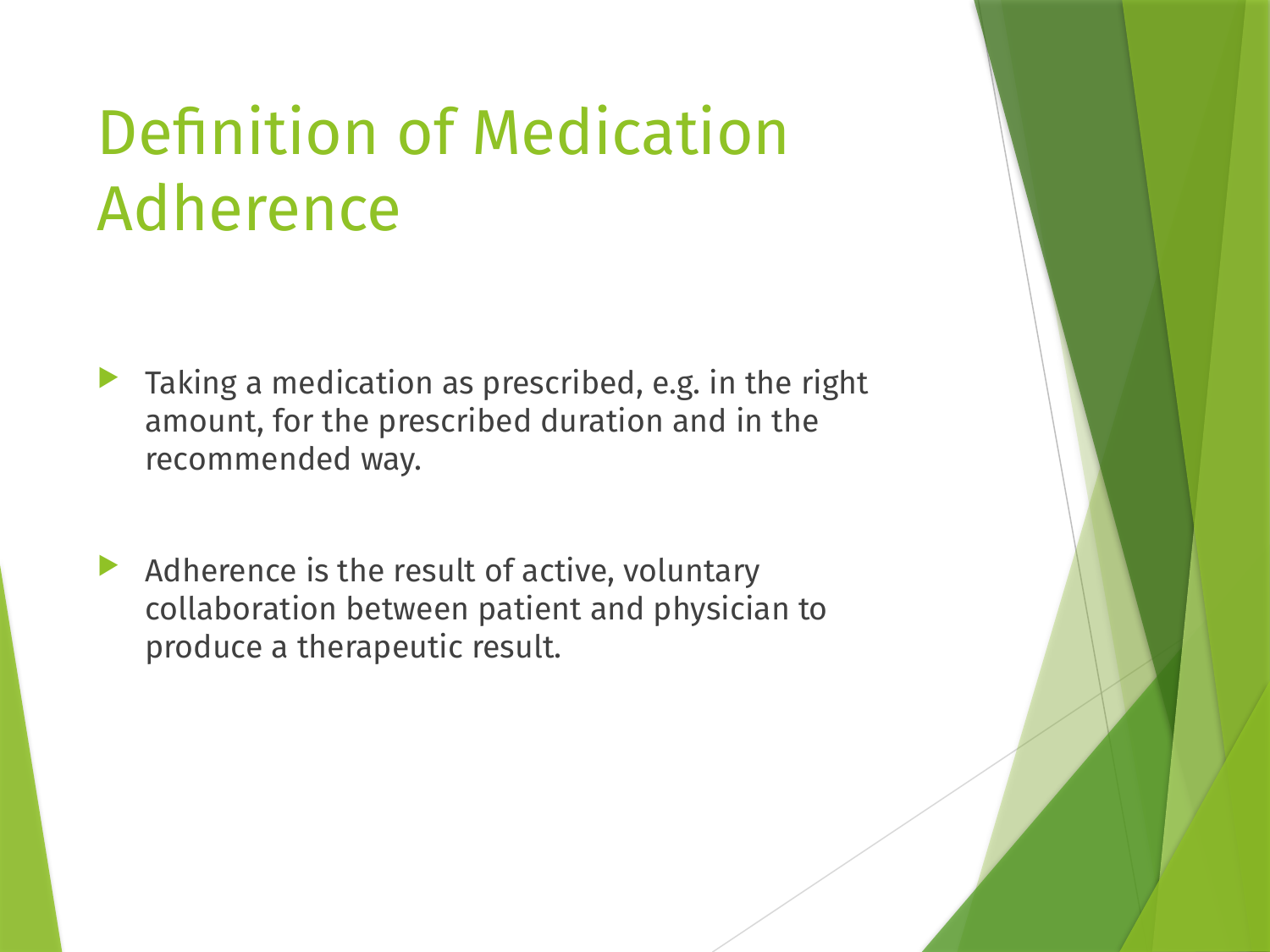

# Definition of Medication Adherence

Taking a medication as prescribed, e.g. in the right amount, for the prescribed duration and in the recommended way.

Adherence is the result of active, voluntary collaboration between patient and physician to produce a therapeutic result.